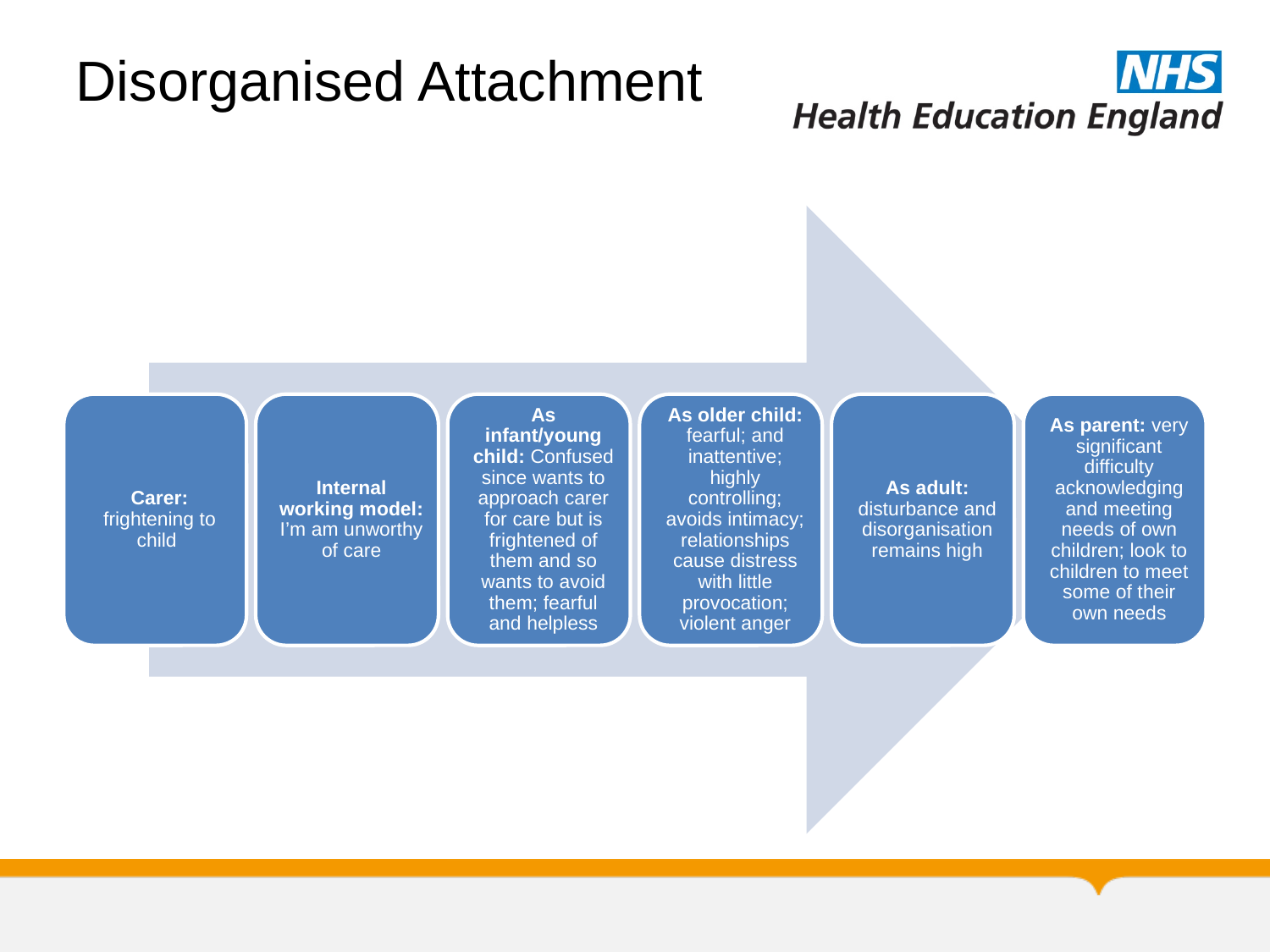

# Disorganised Attachment
Carer: frightening to child
Internal working model: I’m am unworthy of care
As infant/young child: Confused since wants to approach carer for care but is frightened of them and so wants to avoid them; fearful and helpless
As older child: fearful; and inattentive; highly controlling; avoids intimacy; relationships cause distress with little provocation; violent anger
As adult: disturbance and disorganisation remains high
As parent: very significant difficulty acknowledging and meeting needs of own children; look to children to meet some of their own needs